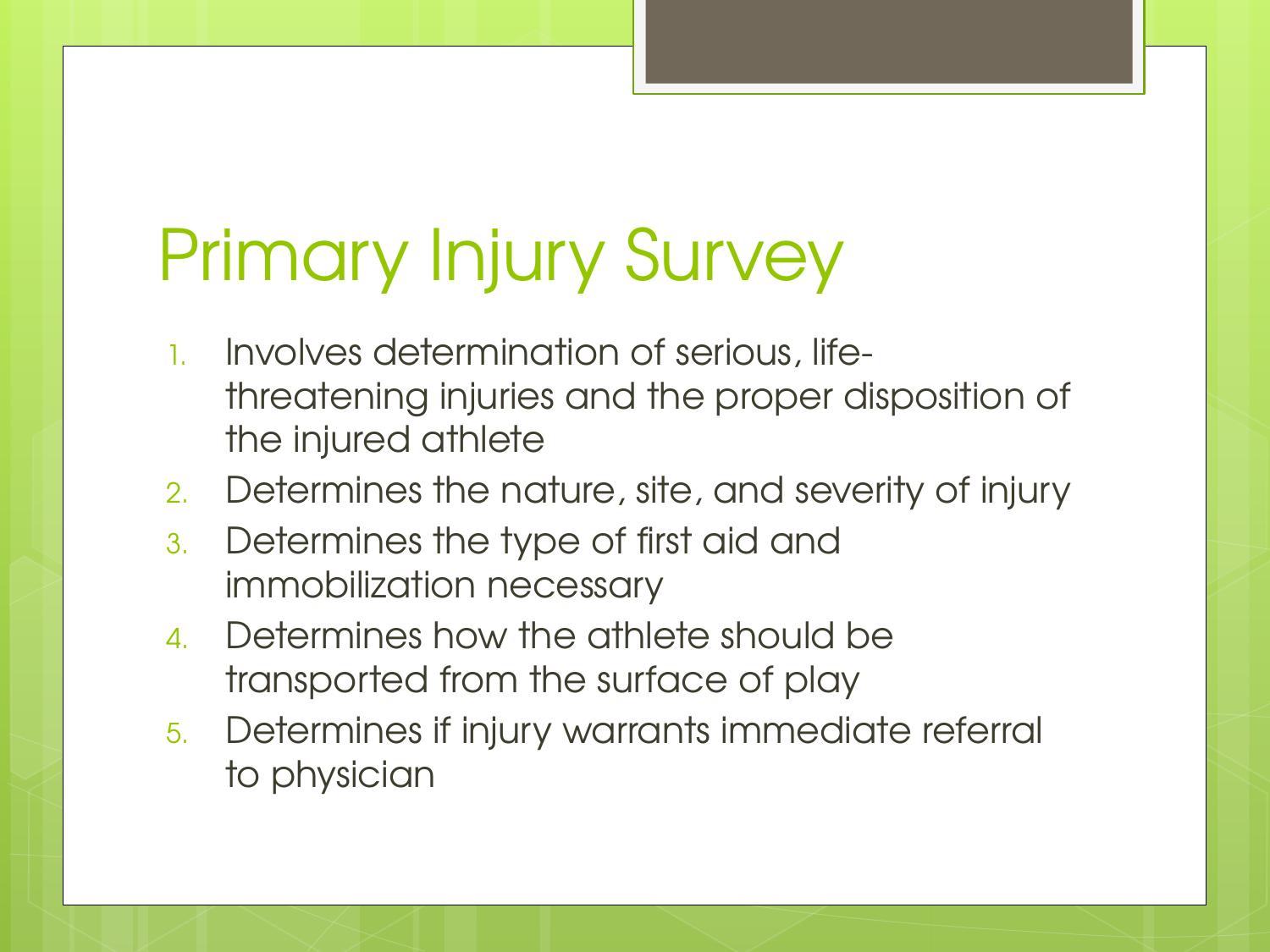

# Primary Injury Survey
Involves determination of serious, life-threatening injuries and the proper disposition of the injured athlete
Determines the nature, site, and severity of injury
Determines the type of first aid and immobilization necessary
Determines how the athlete should be transported from the surface of play
Determines if injury warrants immediate referral to physician